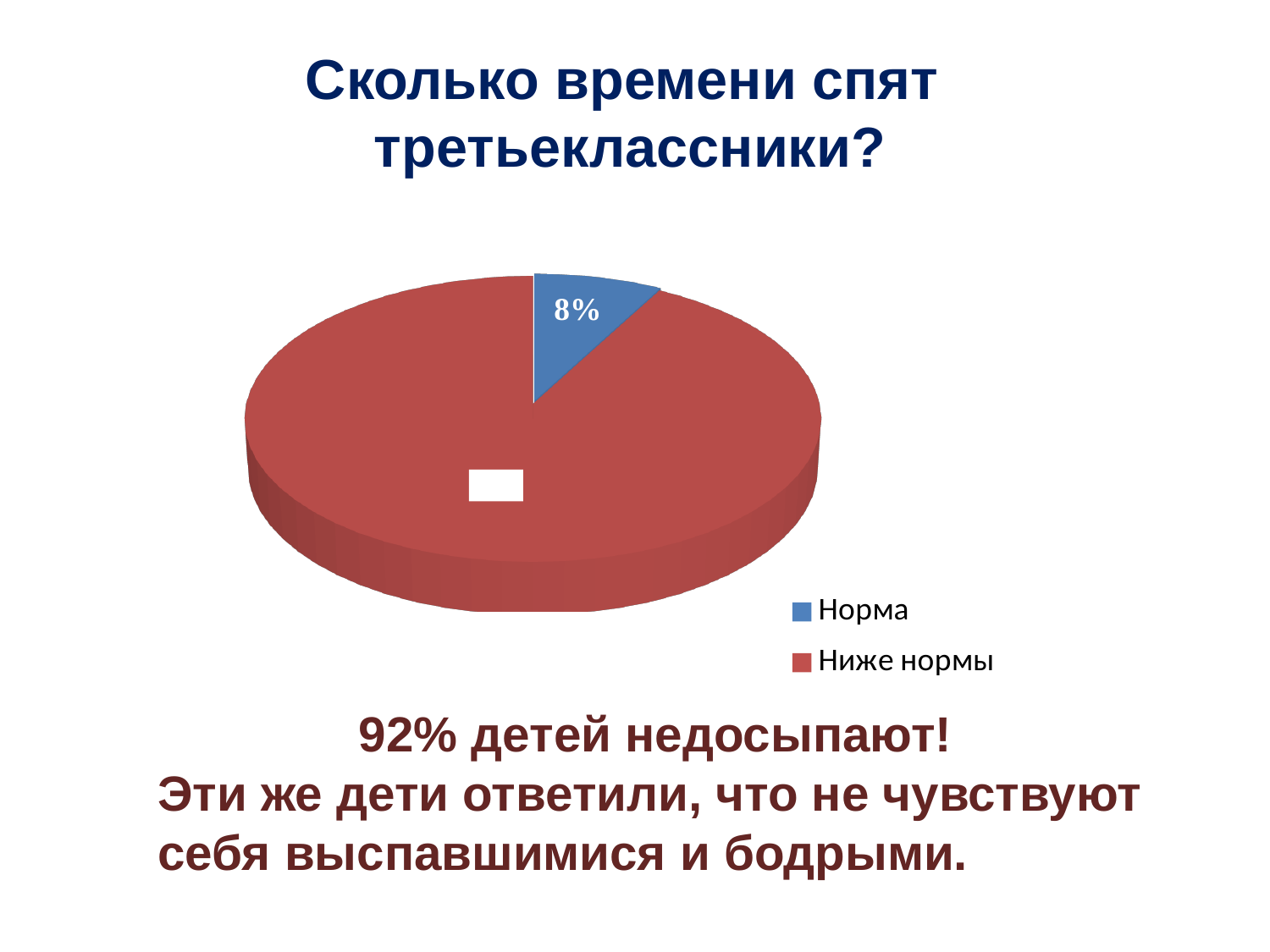

# Сколько времени спят третьеклассники?

[unsupported chart]

92% детей недосыпают!
Эти же дети ответили, что не чувствуют себя выспавшимися и бодрыми.